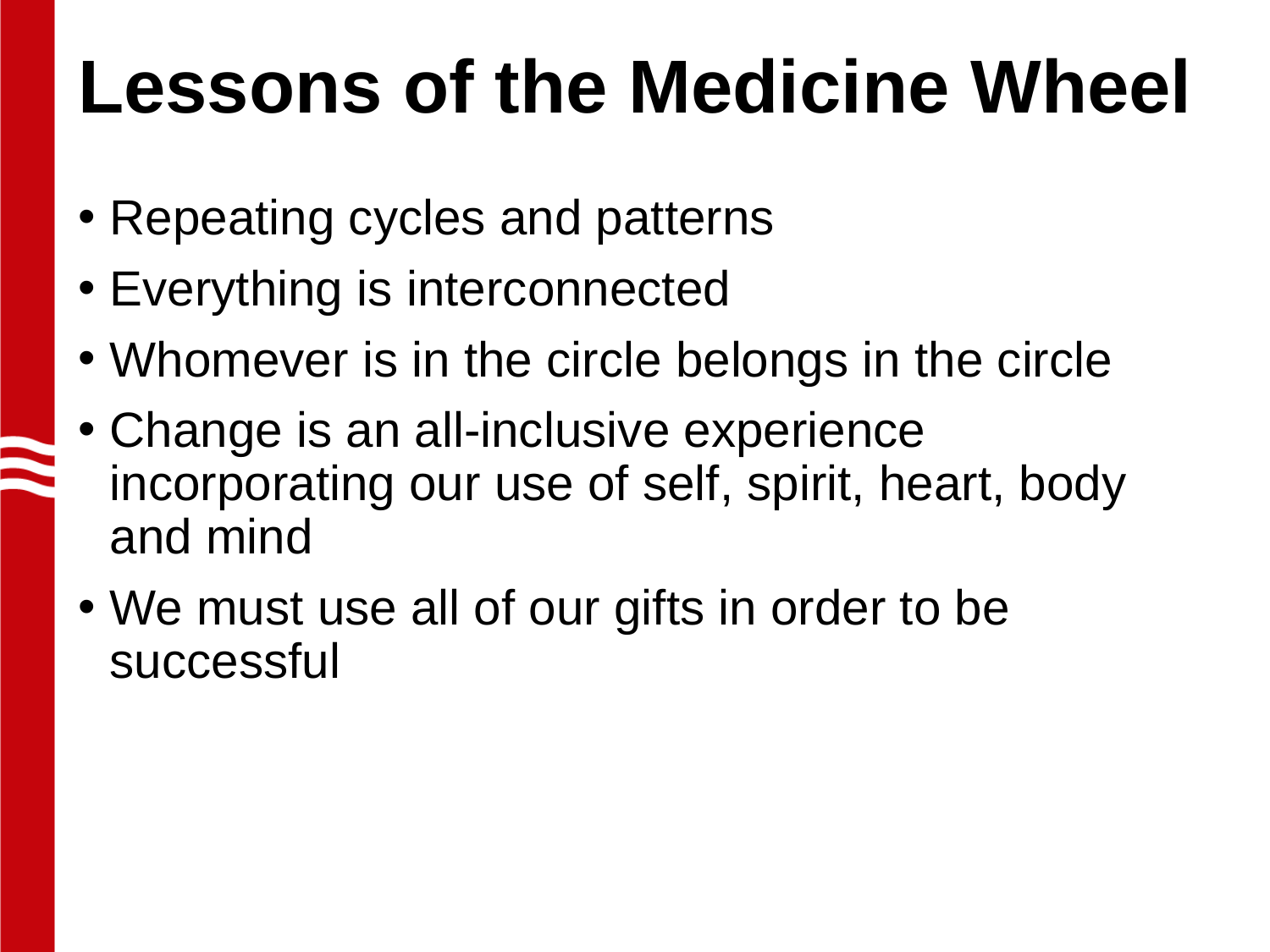

Repeating cycles and patterns
Everything is interconnected
Whomever is in the circle belongs in the circle
Change is an all-inclusive experience incorporating our use of self, spirit, heart, body and mind
We must use all of our gifts in order to be successful

# Lessons of the Medicine Wheel